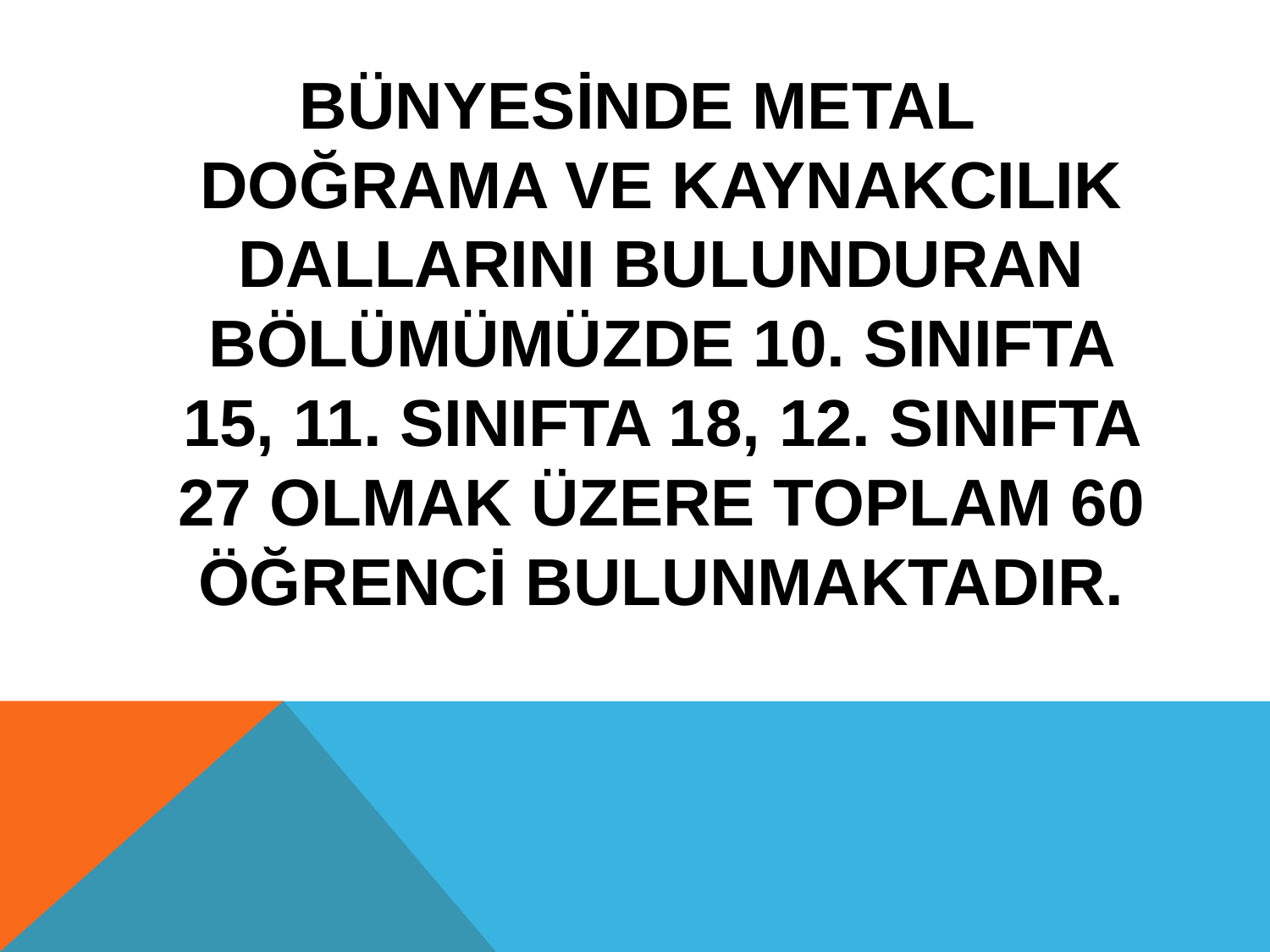

BÜNYESİNDE METAL DOĞRAMA VE KAYNAKCILIK DALLARINI BULUNDURAN BÖLÜMÜMÜZDE 10. SINIFTA 15, 11. SINIFTA 18, 12. SINIFTA 27 OLMAK ÜZERE TOPLAM 60 ÖĞRENCİ BULUNMAKTADIR.